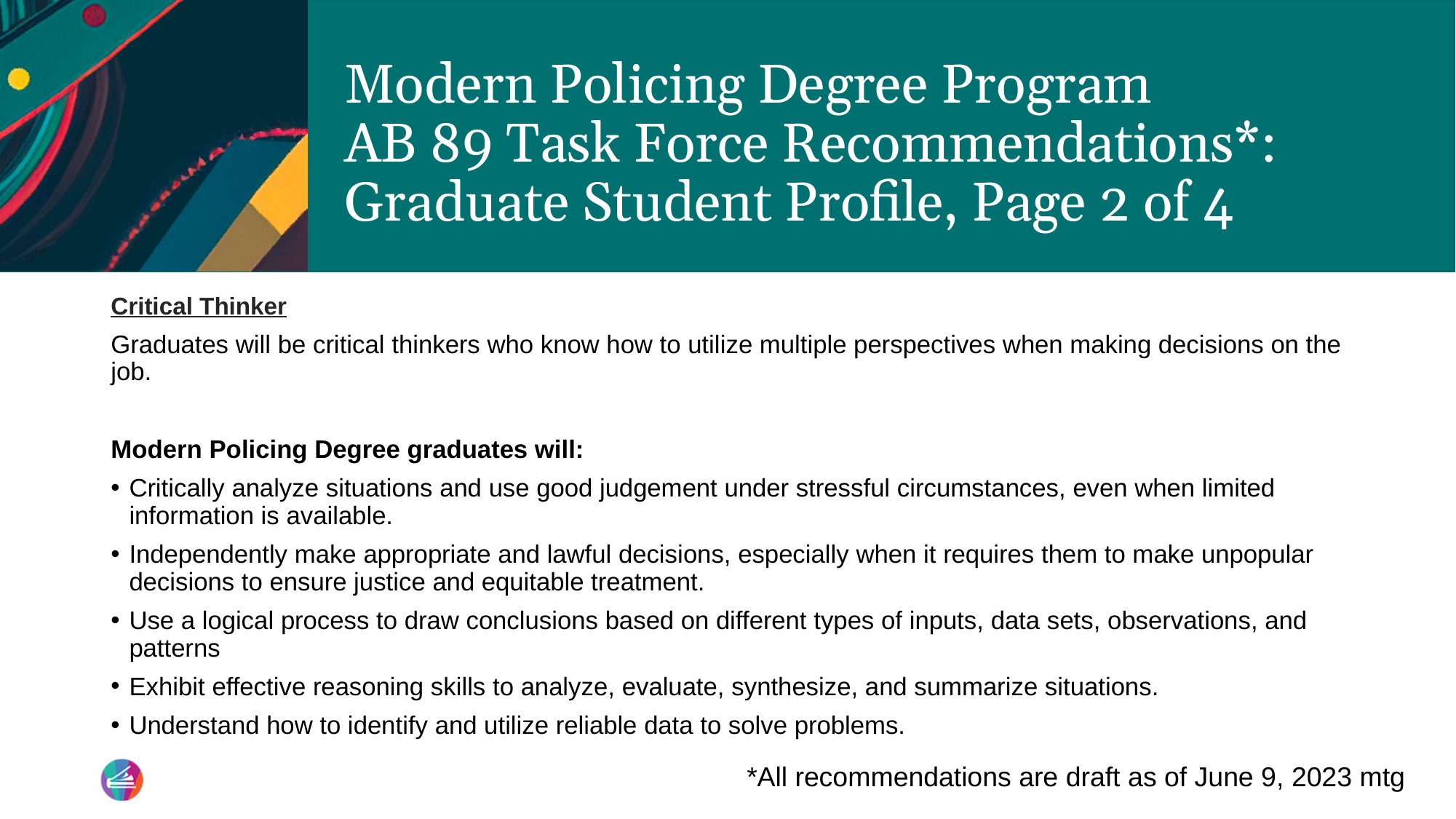

# Modern Policing Degree Program AB 89 Task Force Recommendations*: Graduate Student Profile, Page 2 of 4
Critical Thinker
Graduates will be critical thinkers who know how to utilize multiple perspectives when making decisions on the job.

Modern Policing Degree graduates will:
Critically analyze situations and use good judgement under stressful circumstances, even when limited information is available.
Independently make appropriate and lawful decisions, especially when it requires them to make unpopular decisions to ensure justice and equitable treatment.
Use a logical process to draw conclusions based on different types of inputs, data sets, observations, and patterns
Exhibit effective reasoning skills to analyze, evaluate, synthesize, and summarize situations.
Understand how to identify and utilize reliable data to solve problems.

*All recommendations are draft as of June 9, 2023 mtg